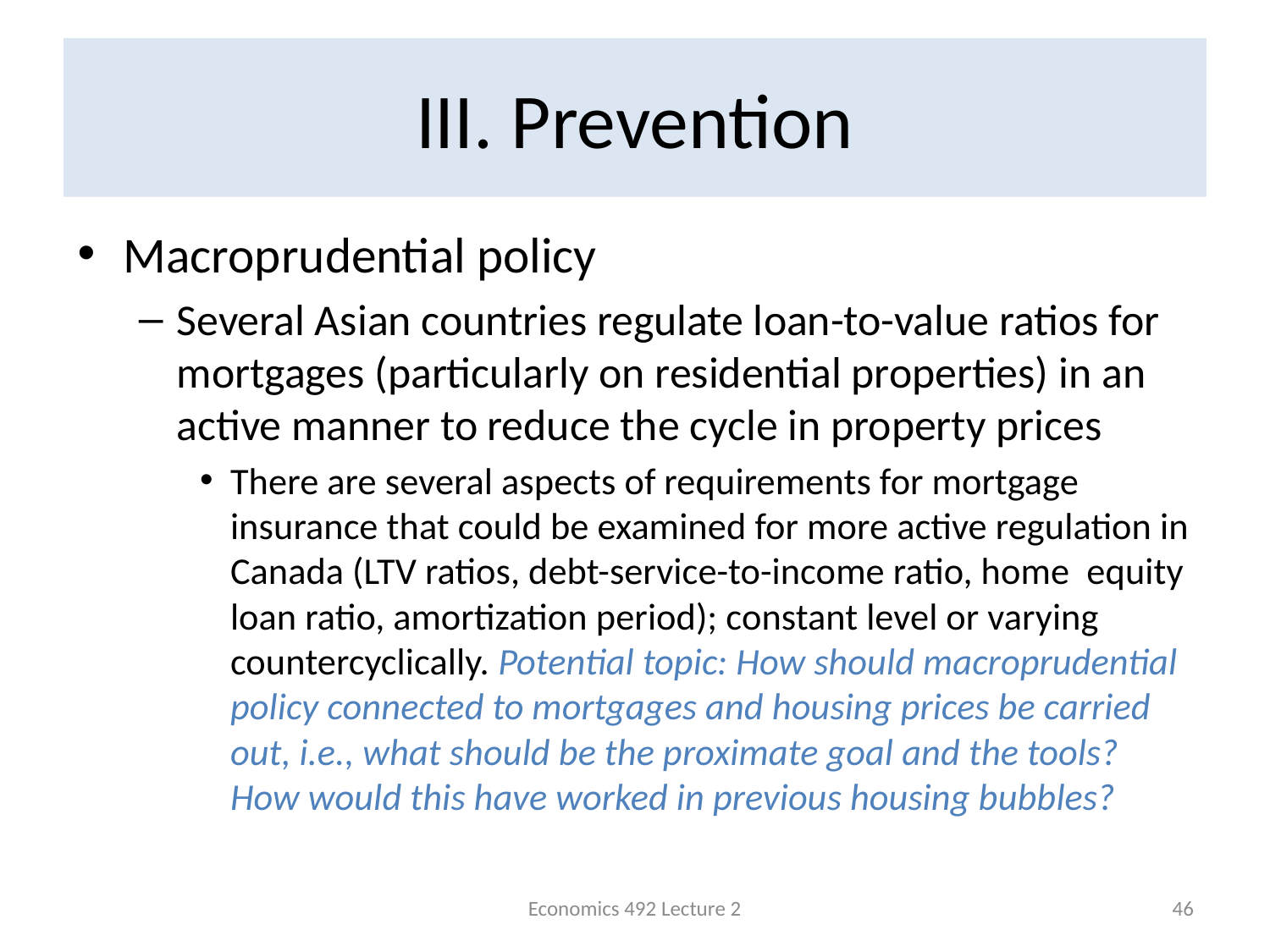

# III. Prevention
Macroprudential policy
Several Asian countries regulate loan-to-value ratios for mortgages (particularly on residential properties) in an active manner to reduce the cycle in property prices
There are several aspects of requirements for mortgage insurance that could be examined for more active regulation in Canada (LTV ratios, debt-service-to-income ratio, home  equity loan ratio, amortization period); constant level or varying countercyclically. Potential topic: How should macroprudential policy connected to mortgages and housing prices be carried out, i.e., what should be the proximate goal and the tools? How would this have worked in previous housing bubbles?

Economics 492 Lecture 2
46